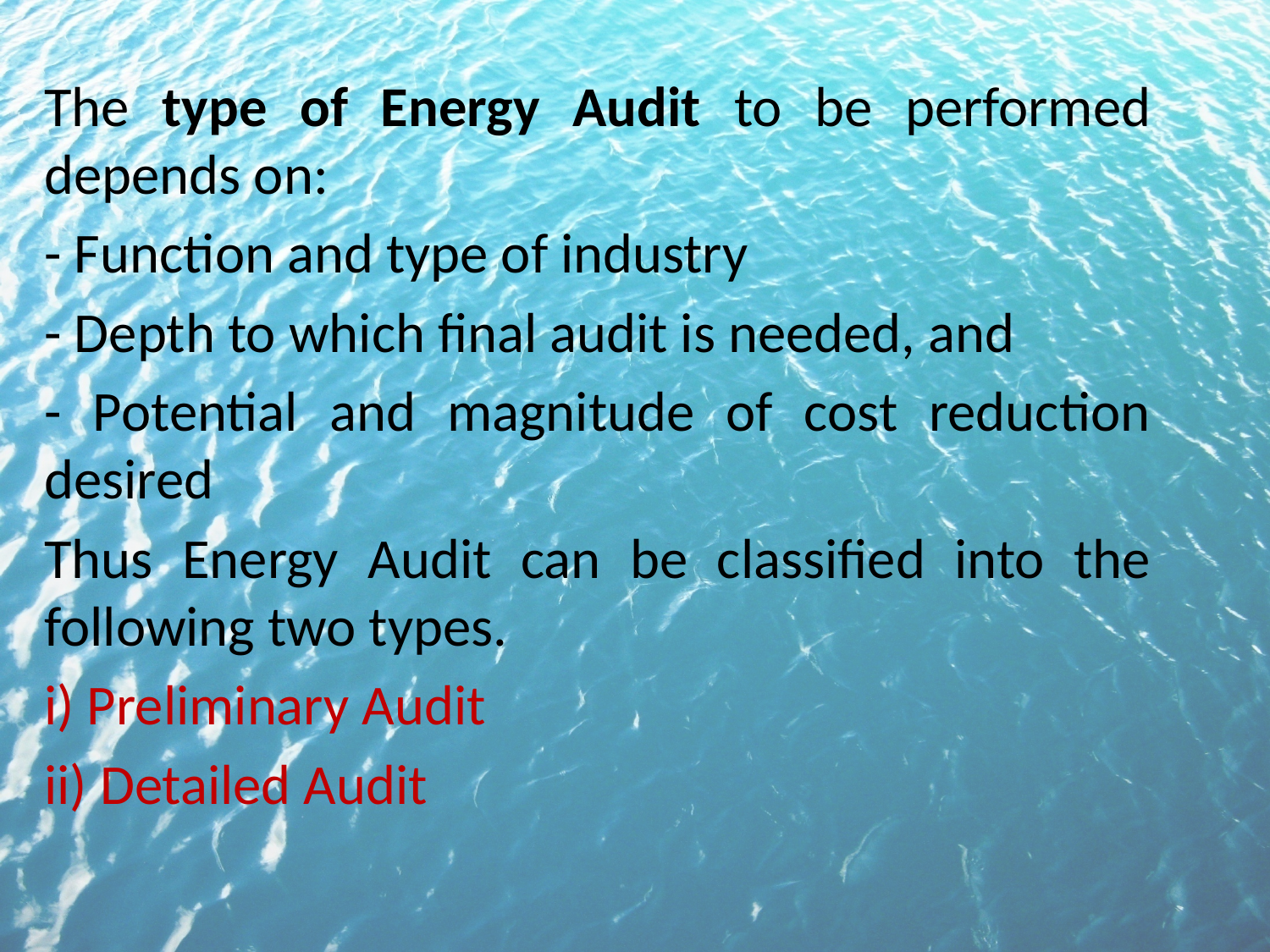

The type of Energy Audit to be performed depends on:
- Function and type of industry
- Depth to which final audit is needed, and
- Potential and magnitude of cost reduction desired
Thus Energy Audit can be classified into the following two types.
i) Preliminary Audit
ii) Detailed Audit